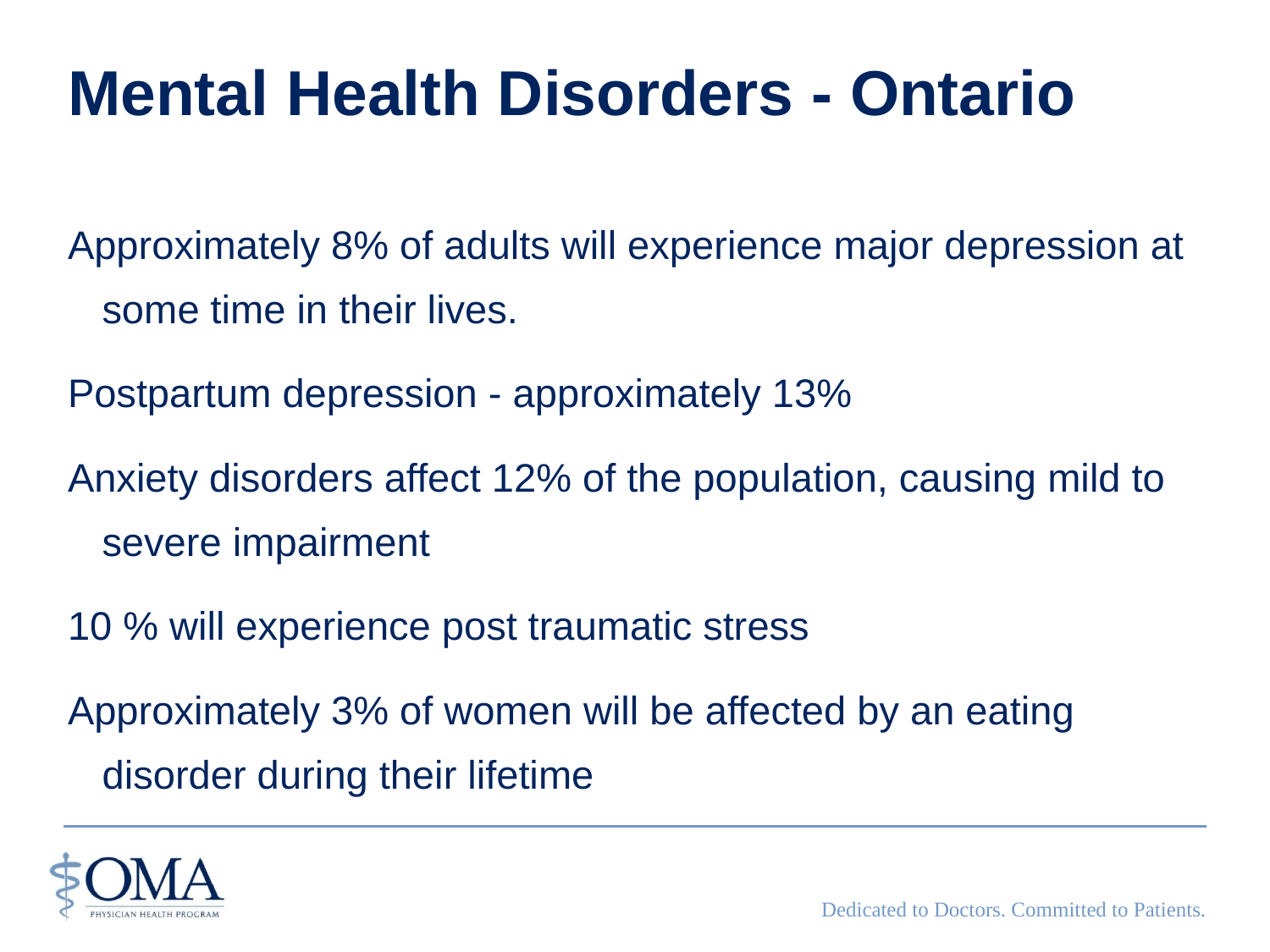

# Mental Health Disorders - Ontario
Approximately 8% of adults will experience major depression at some time in their lives.
Postpartum depression - approximately 13%
Anxiety disorders affect 12% of the population, causing mild to severe impairment
10 % will experience post traumatic stress
Approximately 3% of women will be affected by an eating disorder during their lifetime